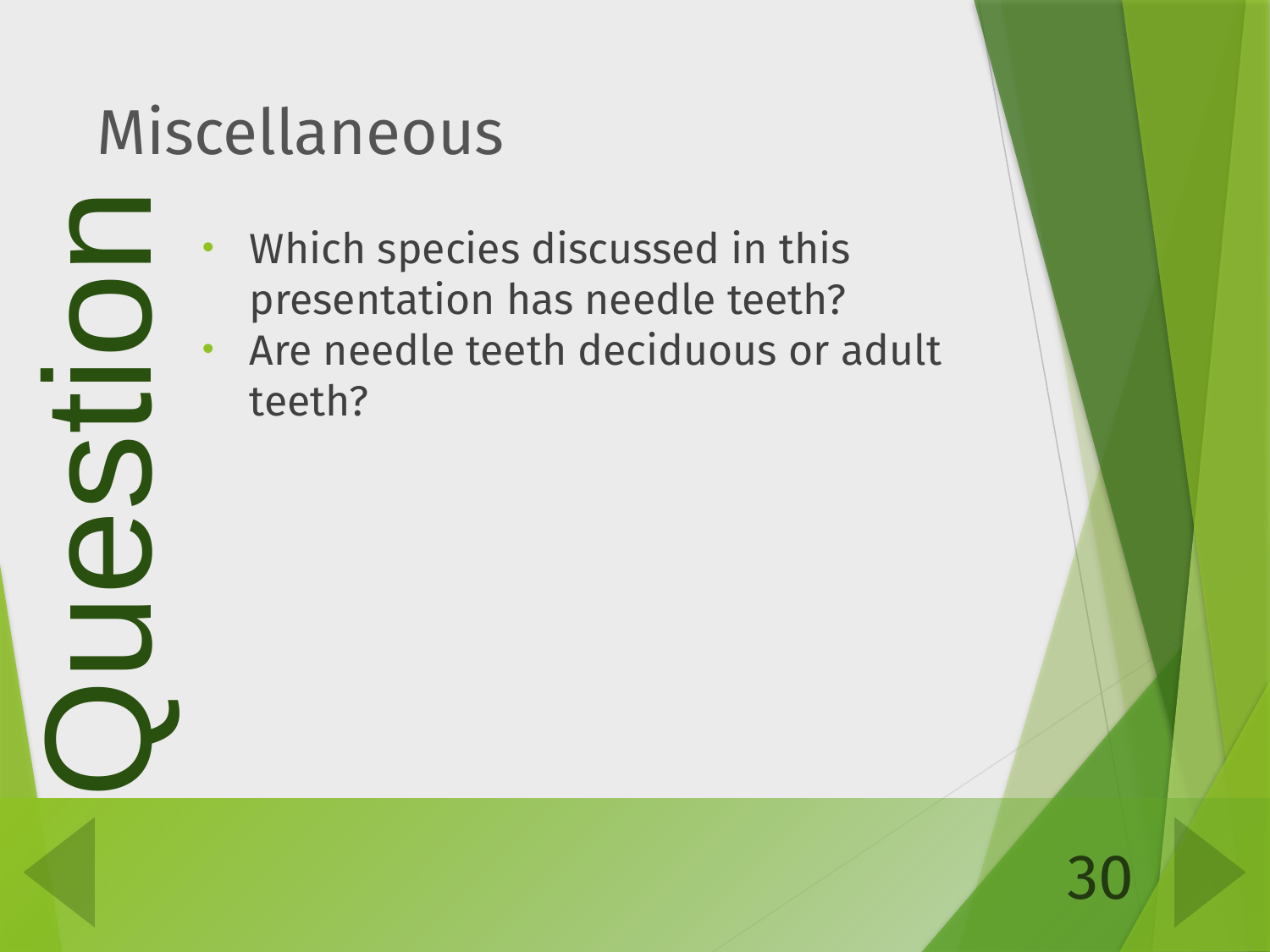

Miscellaneous
Which species discussed in this presentation has needle teeth?
Are needle teeth deciduous or adult teeth?
30